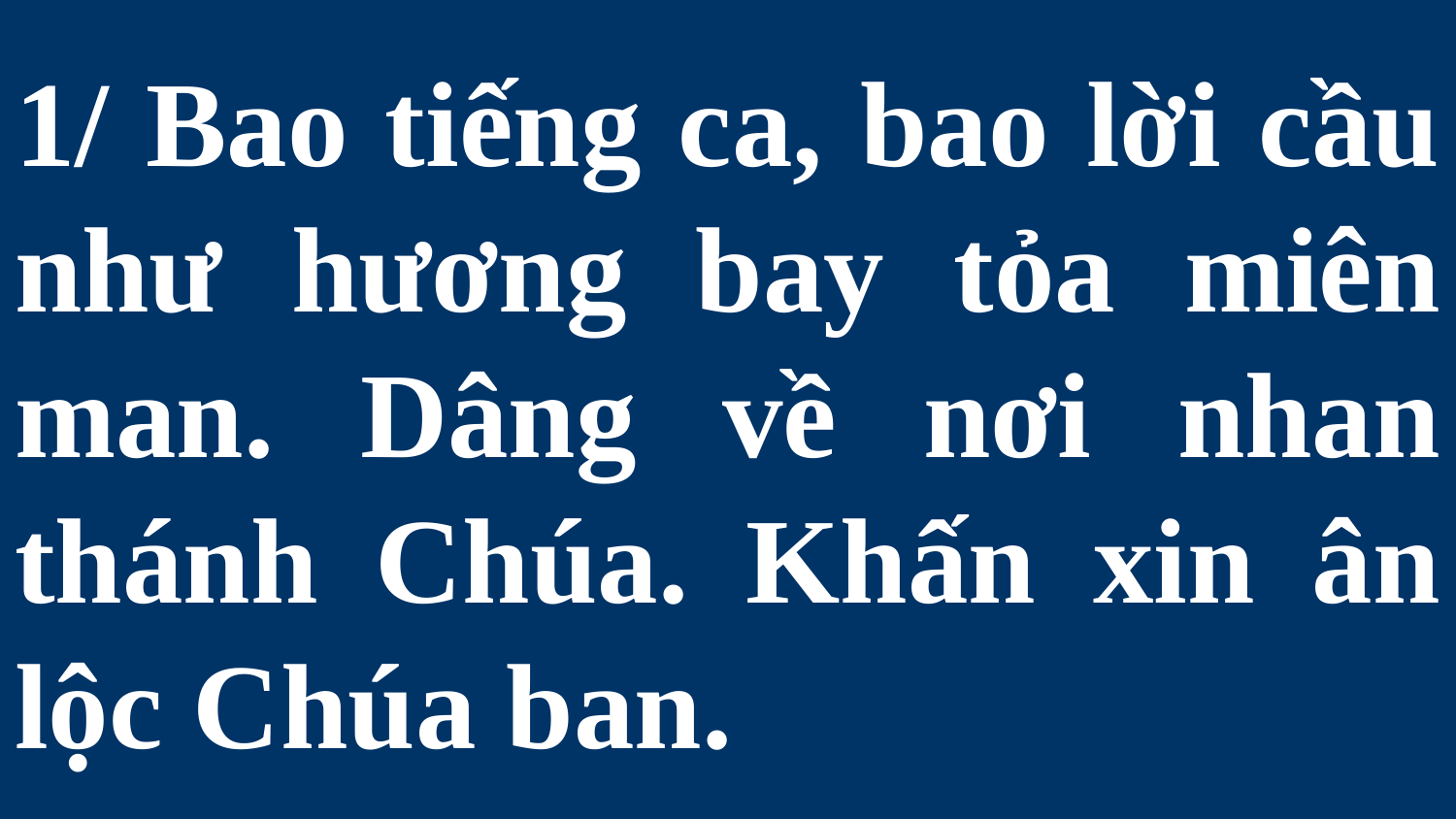

# 1/ Bao tiếng ca, bao lời cầu như hương bay tỏa miên man. Dâng về nơi nhan thánh Chúa. Khấn xin ân lộc Chúa ban.